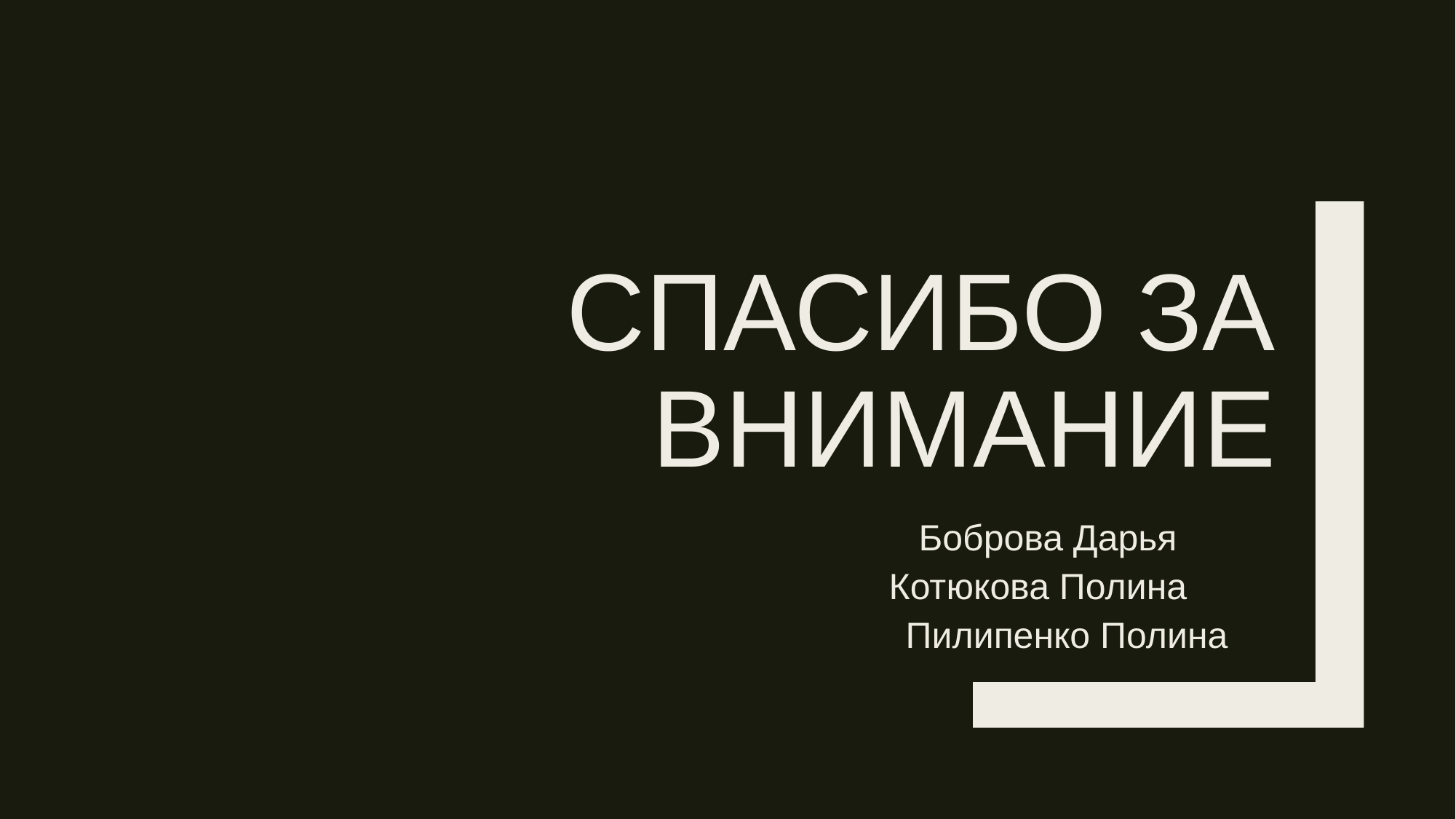

# Спасибо за внимание
   Боброва Дарья      Котюкова Полина     Пилипенко Полина